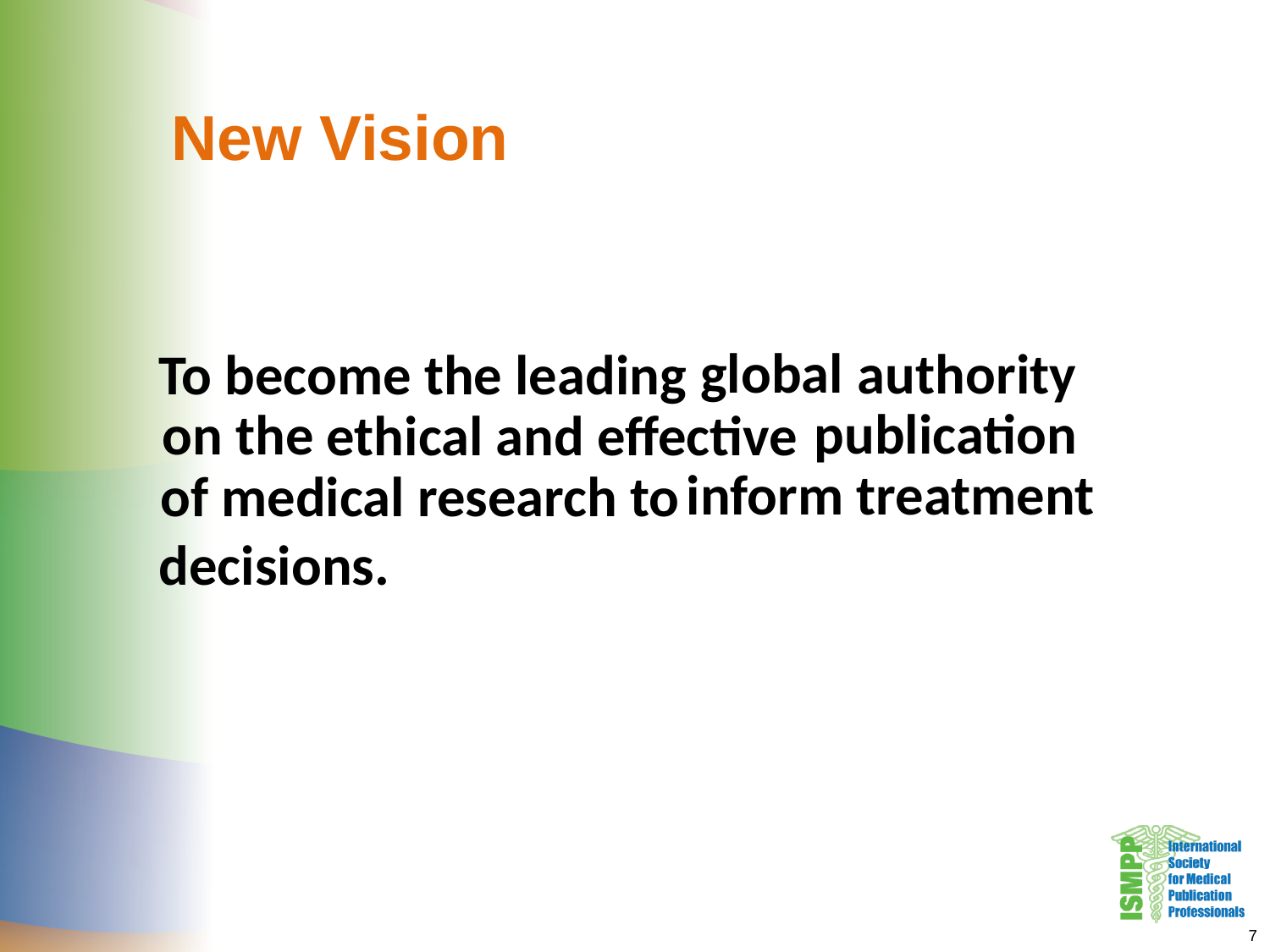

# New Vision

global
authority
To become the leading
publication
on the
ethical and effective
inform treatment
of medical research to
decisions.
7